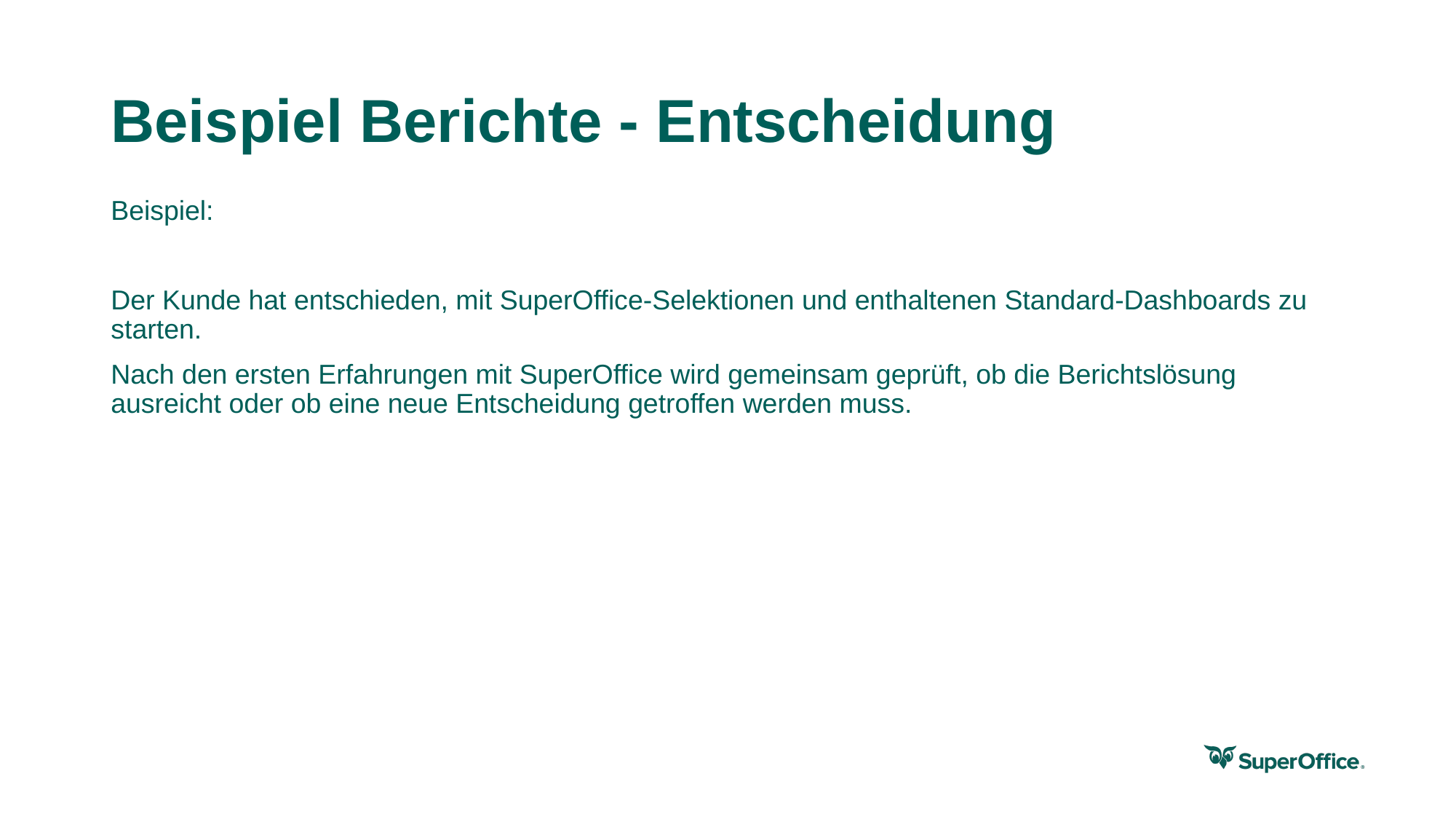

# Beispiel Berichte - Entscheidung
Beispiel:

Der Kunde hat entschieden, mit SuperOffice-Selektionen und enthaltenen Standard-Dashboards zu starten.
Nach den ersten Erfahrungen mit SuperOffice wird gemeinsam geprüft, ob die Berichtslösung ausreicht oder ob eine neue Entscheidung getroffen werden muss.